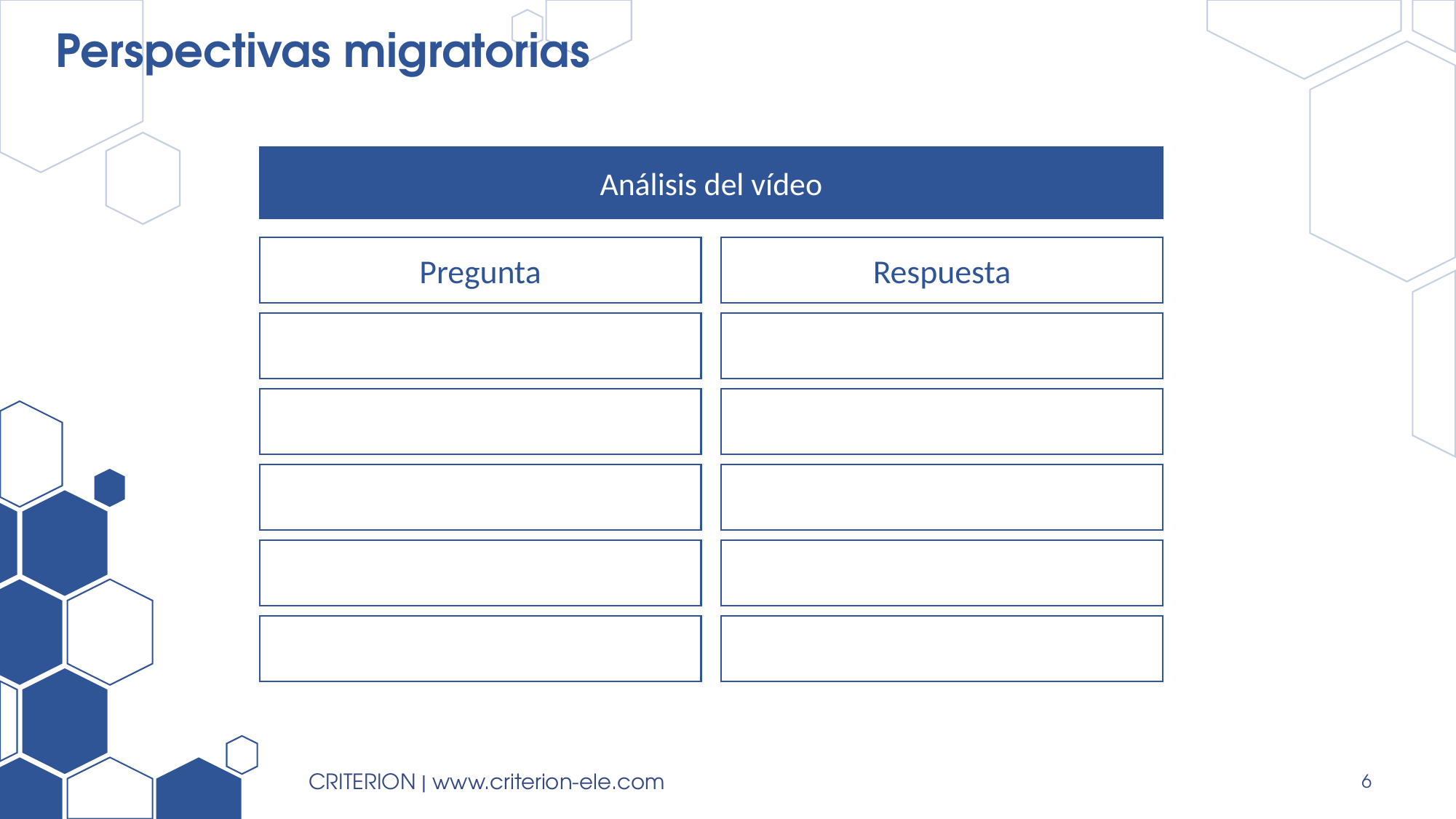

# Perspectivas migratorias
Análisis del vídeo
Pregunta
Respuesta

CRITERION | www.criterion-ele.com
6